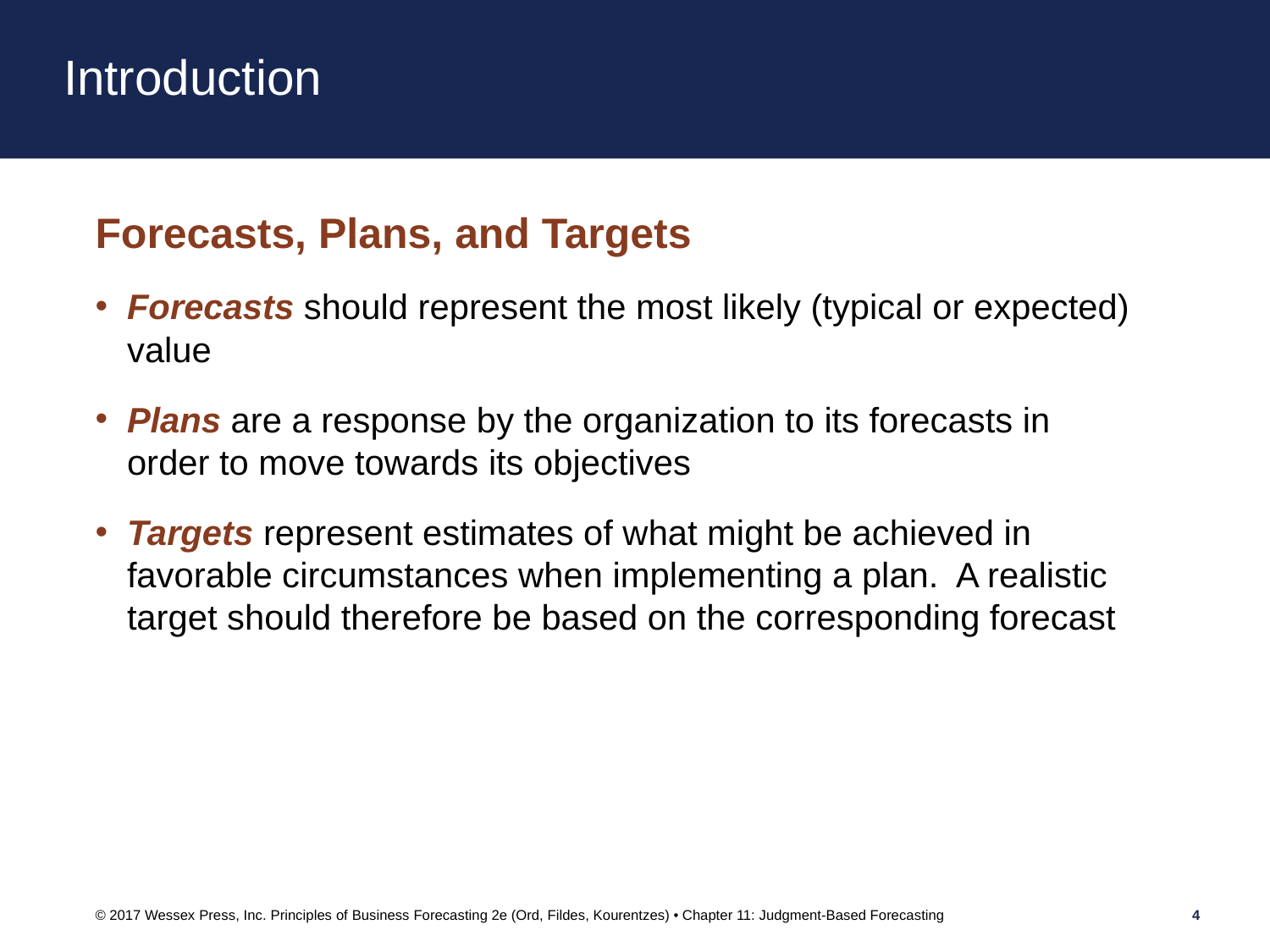

# Introduction
Forecasts, Plans, and Targets
Forecasts should represent the most likely (typical or expected) value
Plans are a response by the organization to its forecasts in order to move towards its objectives
Targets represent estimates of what might be achieved in favorable circumstances when implementing a plan.  A realistic target should therefore be based on the corresponding forecast
© 2017 Wessex Press, Inc. Principles of Business Forecasting 2e (Ord, Fildes, Kourentzes) • Chapter 11: Judgment-Based Forecasting
4